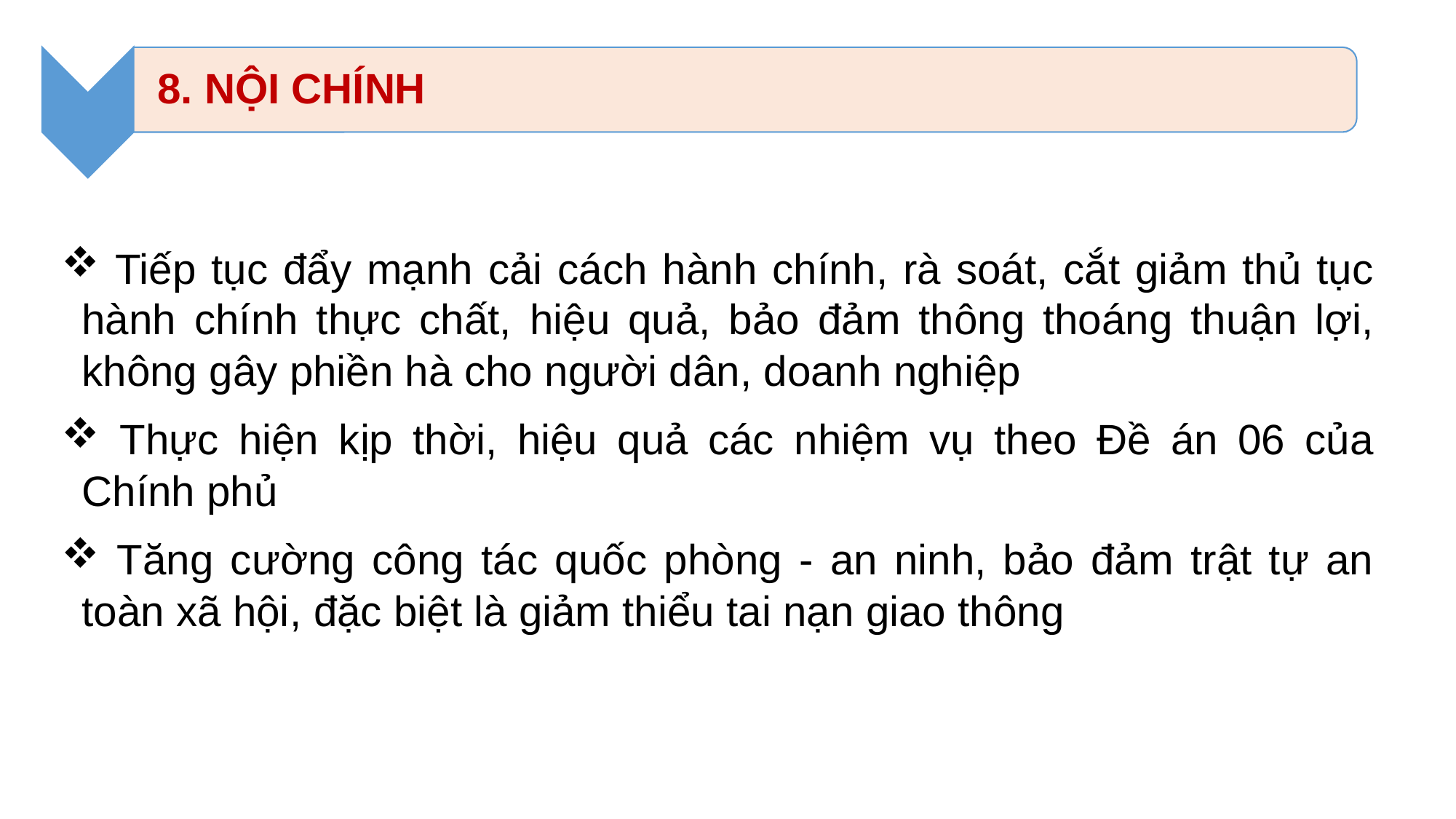

8. NỘI CHÍNH
 Tiếp tục đẩy mạnh cải cách hành chính, rà soát, cắt giảm thủ tục hành chính thực chất, hiệu quả, bảo đảm thông thoáng thuận lợi, không gây phiền hà cho người dân, doanh nghiệp
 Thực hiện kịp thời, hiệu quả các nhiệm vụ theo Đề án 06 của Chính phủ
 Tăng cường công tác quốc phòng - an ninh, bảo đảm trật tự an toàn xã hội, đặc biệt là giảm thiểu tai nạn giao thông